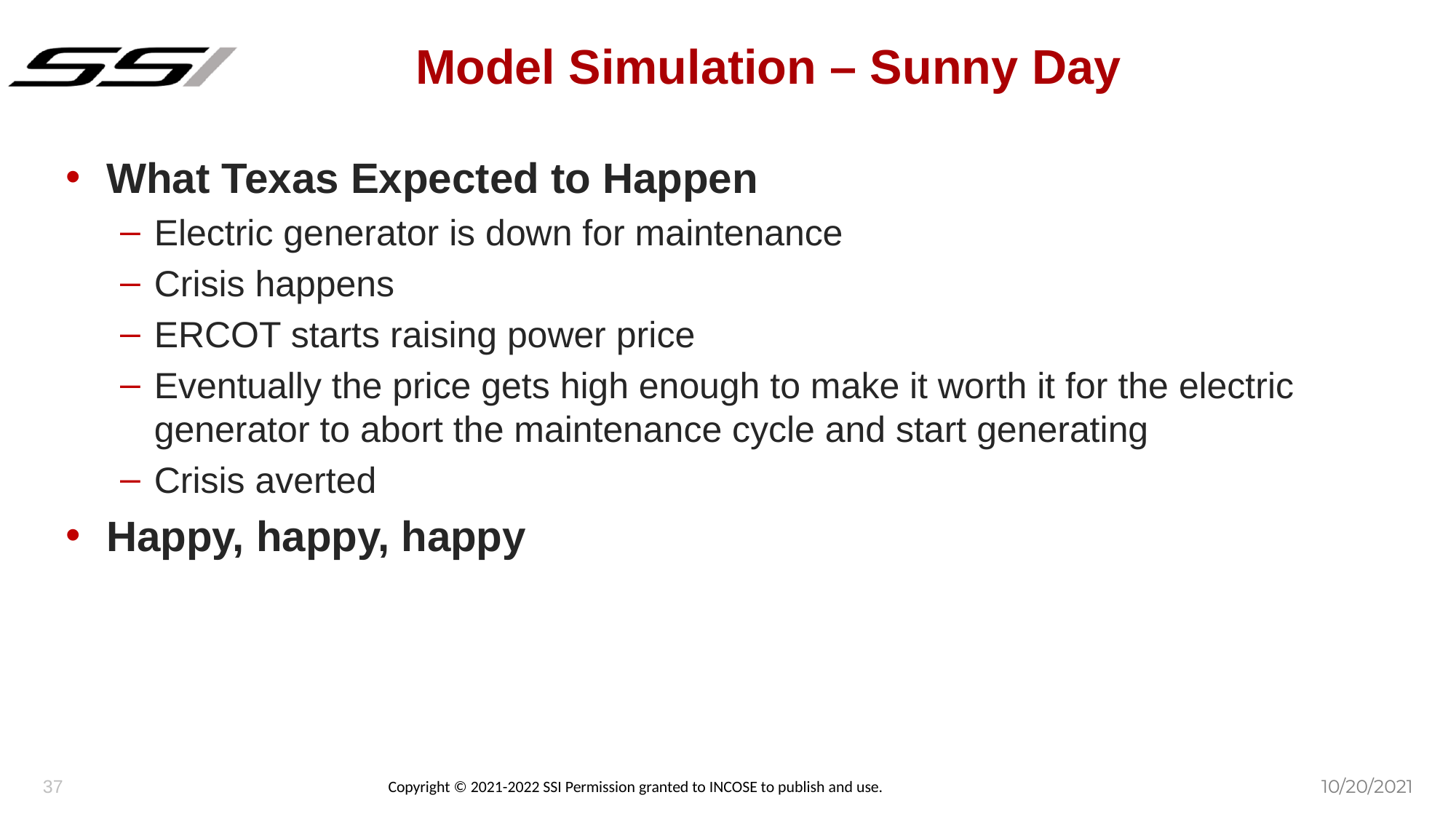

# Model Simulation – Sunny Day
What Texas Expected to Happen
Electric generator is down for maintenance
Crisis happens
ERCOT starts raising power price
Eventually the price gets high enough to make it worth it for the electric generator to abort the maintenance cycle and start generating
Crisis averted
Happy, happy, happy
37
10/20/2021